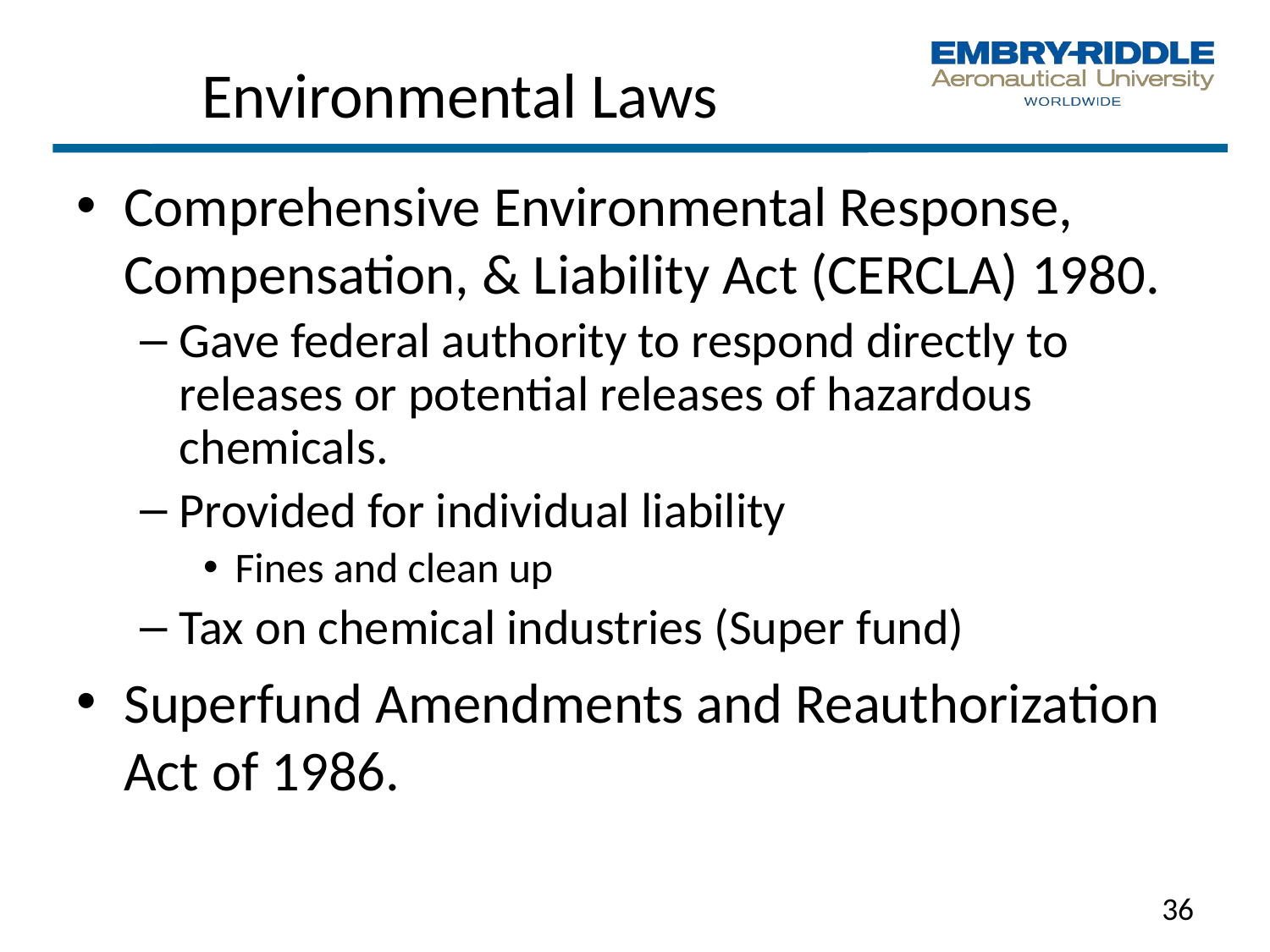

# Environmental Laws
Comprehensive Environmental Response, Compensation, & Liability Act (CERCLA) 1980.
Gave federal authority to respond directly to releases or potential releases of hazardous chemicals.
Provided for individual liability
Fines and clean up
Tax on chemical industries (Super fund)
Superfund Amendments and Reauthorization Act of 1986.
36